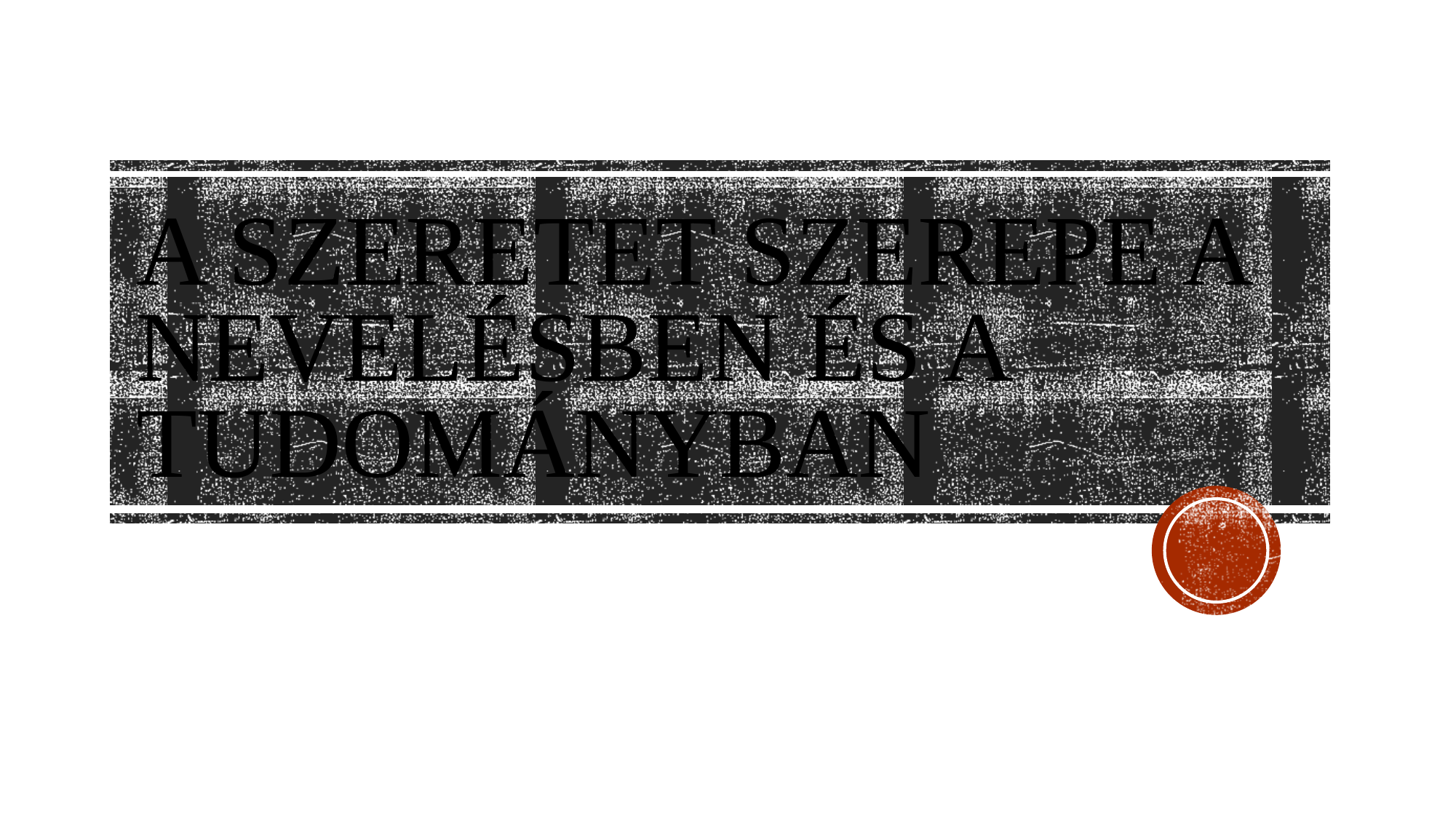

# A szeretet szerepe a nevelésben és a tudományban